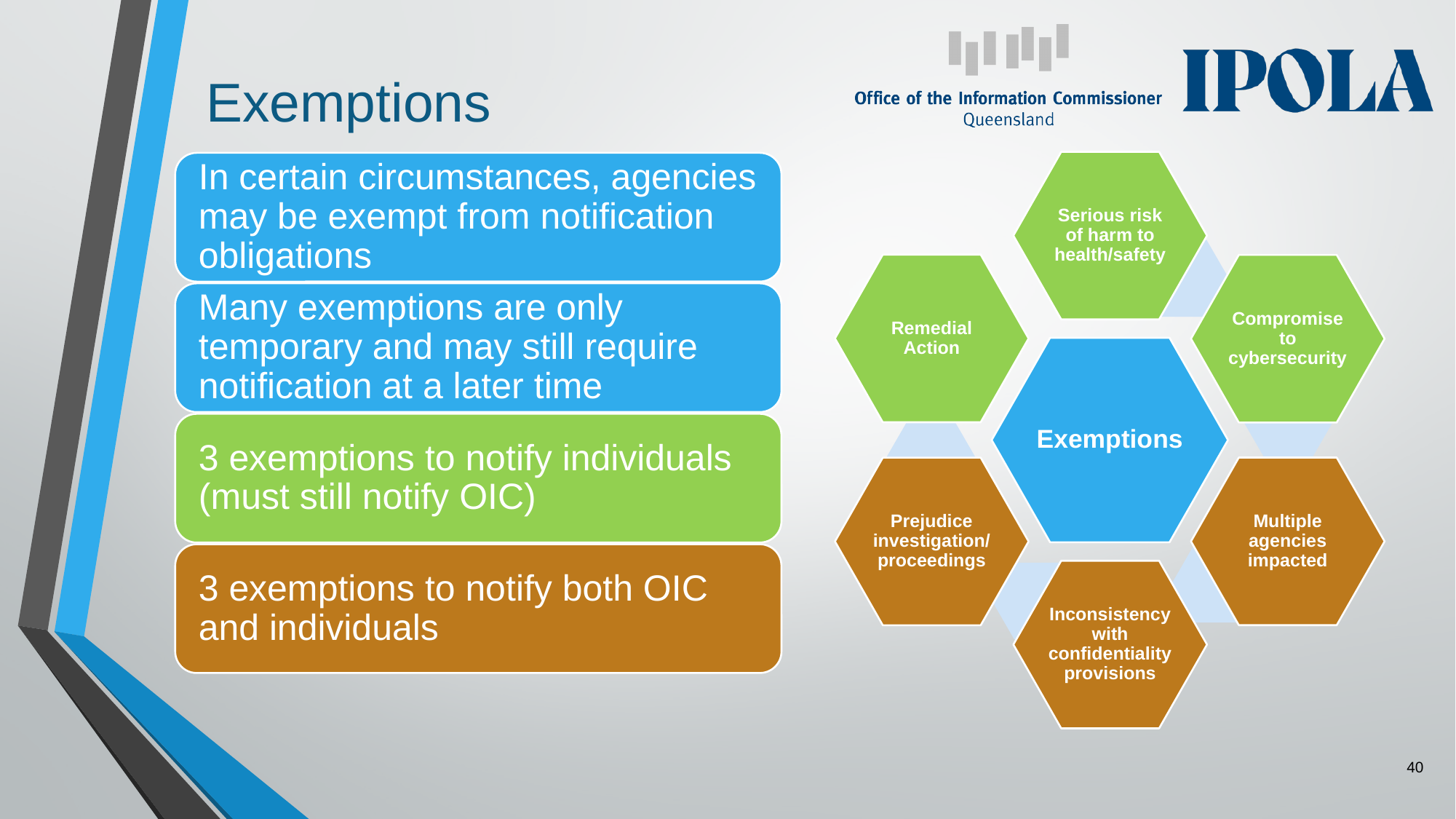

# Exemptions
Exemptions
Serious risk of harm to health/safety
Compromise to cybersecurity
Multiple agencies impacted
Inconsistency with confidentiality provisions
Prejudice investigation/proceedings
Remedial Action
In certain circumstances, agencies may be exempt from notification obligations
Many exemptions are only temporary and may still require notification at a later time
3 exemptions to notify individuals (must still notify OIC)
3 exemptions to notify both OIC and individuals
40